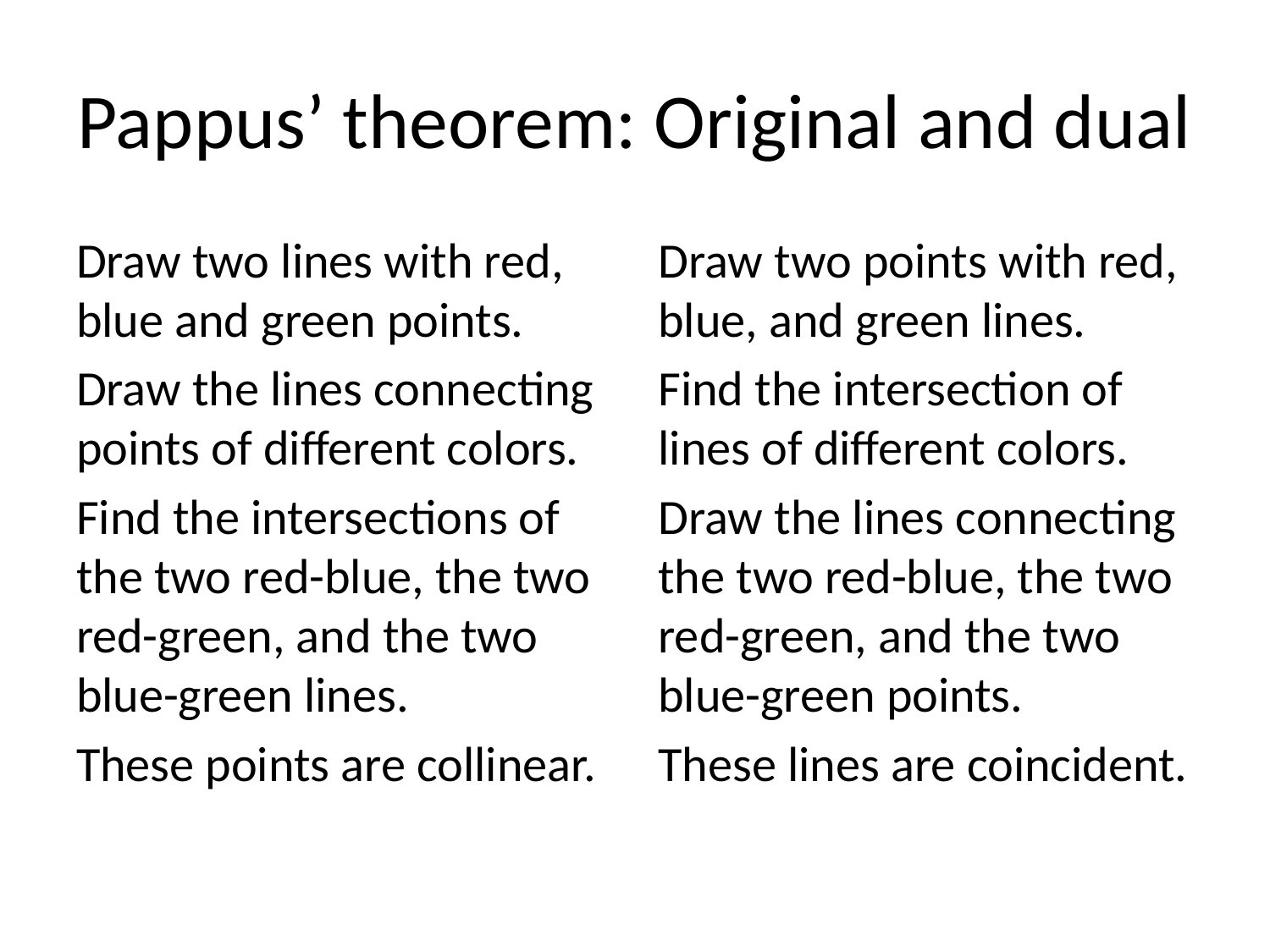

# Pappus’ theorem: Original and dual
Draw two lines with red, blue and green points.
Draw the lines connecting points of different colors.
Find the intersections of the two red-blue, the two red-green, and the two blue-green lines.
These points are collinear.
Draw two points with red, blue, and green lines.
Find the intersection of lines of different colors.
Draw the lines connecting the two red-blue, the two red-green, and the two blue-green points.
These lines are coincident.